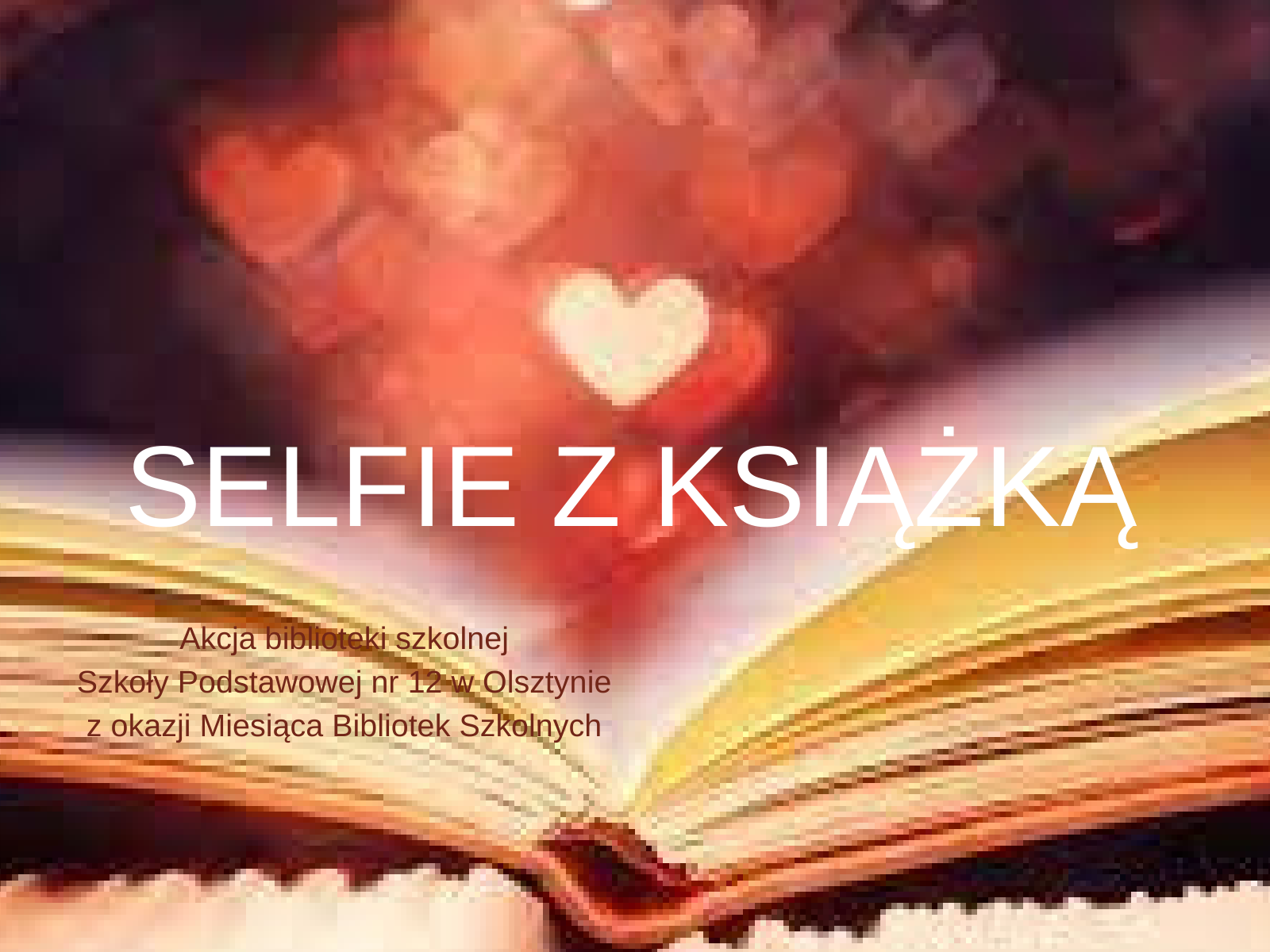

SELFIE Z KSIĄŻKĄ
Akcja biblioteki szkolnej
Szkoły Podstawowej nr 12 w Olsztynie
z okazji Miesiąca Bibliotek Szkolnych